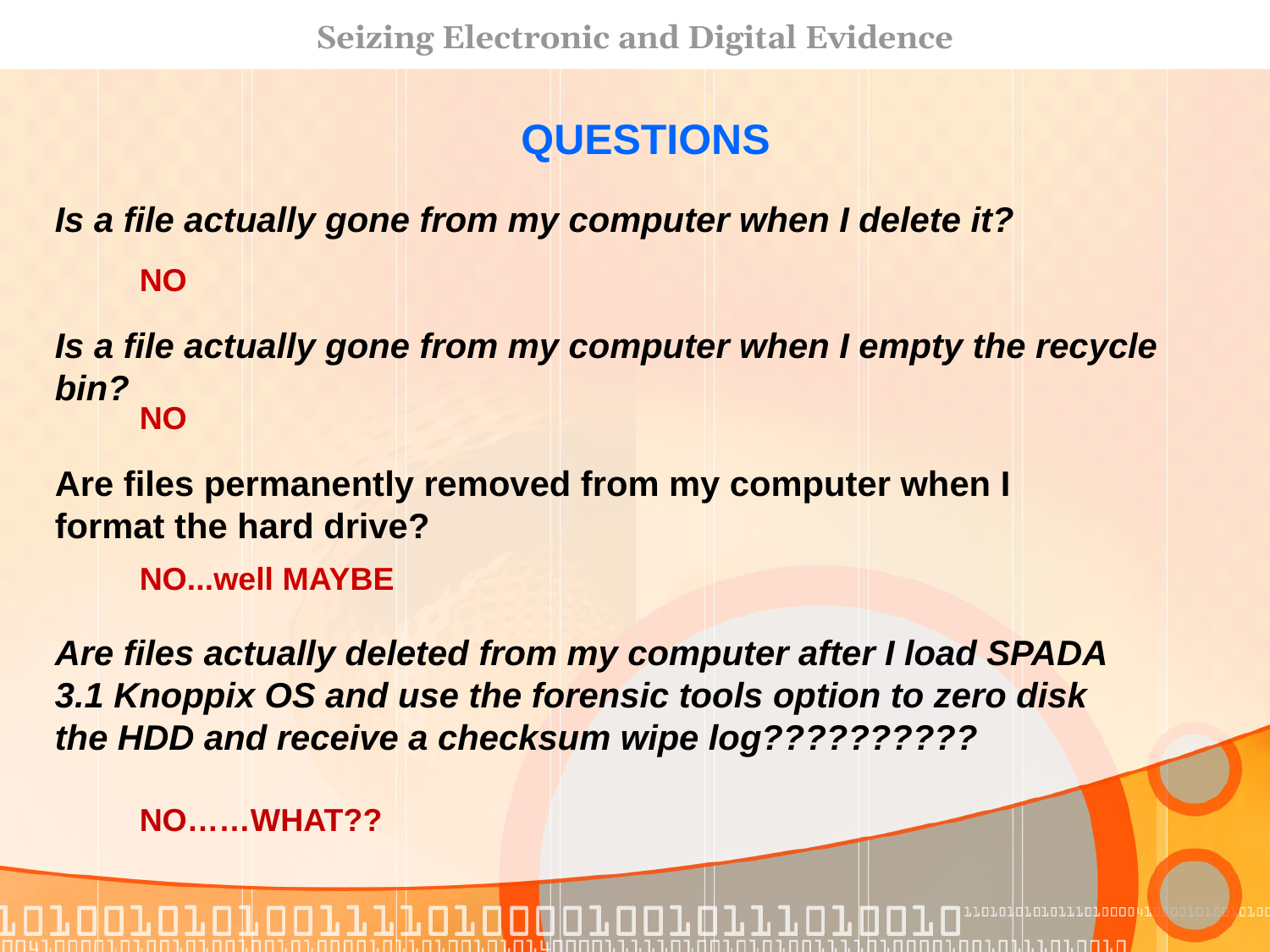

Seizing Electronic and Digital Evidence
QUESTIONS
Is a file actually gone from my computer when I delete it?
NO
Is a file actually gone from my computer when I empty the recycle bin?
NO
Are files permanently removed from my computer when I format the hard drive?
NO...well MAYBE
Are files actually deleted from my computer after I load SPADA 3.1 Knoppix OS and use the forensic tools option to zero disk the HDD and receive a checksum wipe log??????????
NO……WHAT??